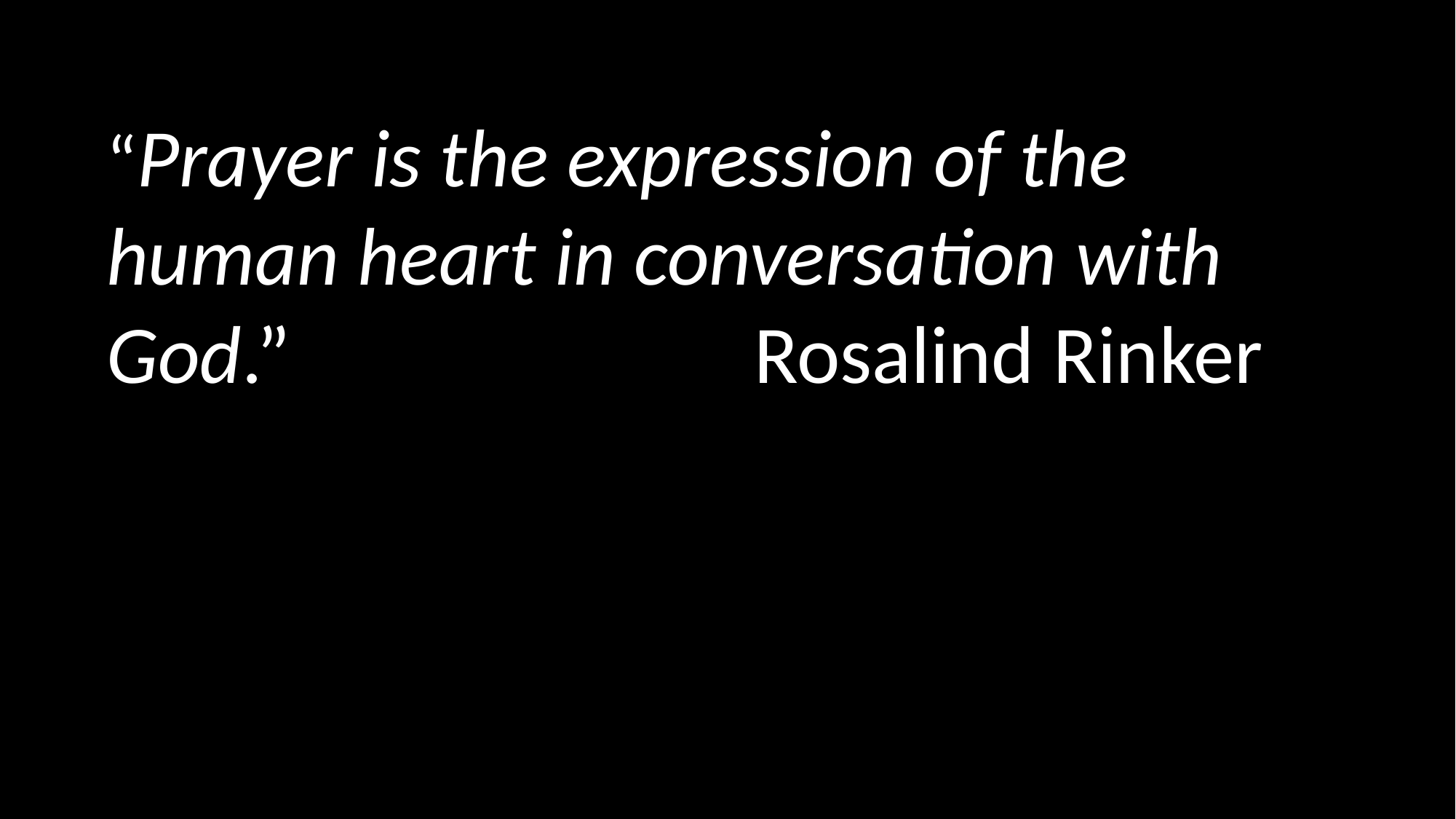

“Prayer is the expression of the human heart in conversation with God.”                         Rosalind Rinker